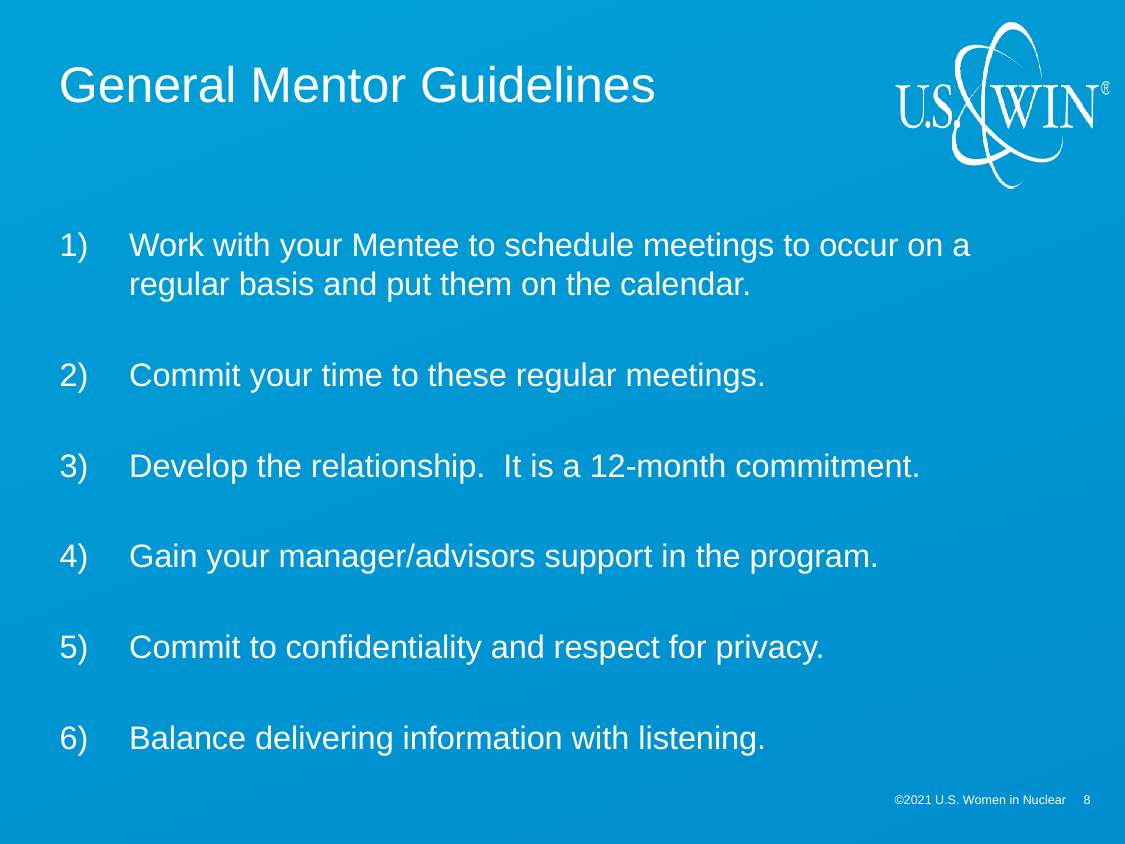

General Mentor Guidelines
Work with your Mentee to schedule meetings to occur on a regular basis and put them on the calendar.

Commit your time to these regular meetings.

Develop the relationship.  It is a 12-month commitment.

Gain your manager/advisors support in the program.

Commit to confidentiality and respect for privacy.

Balance delivering information with listening.